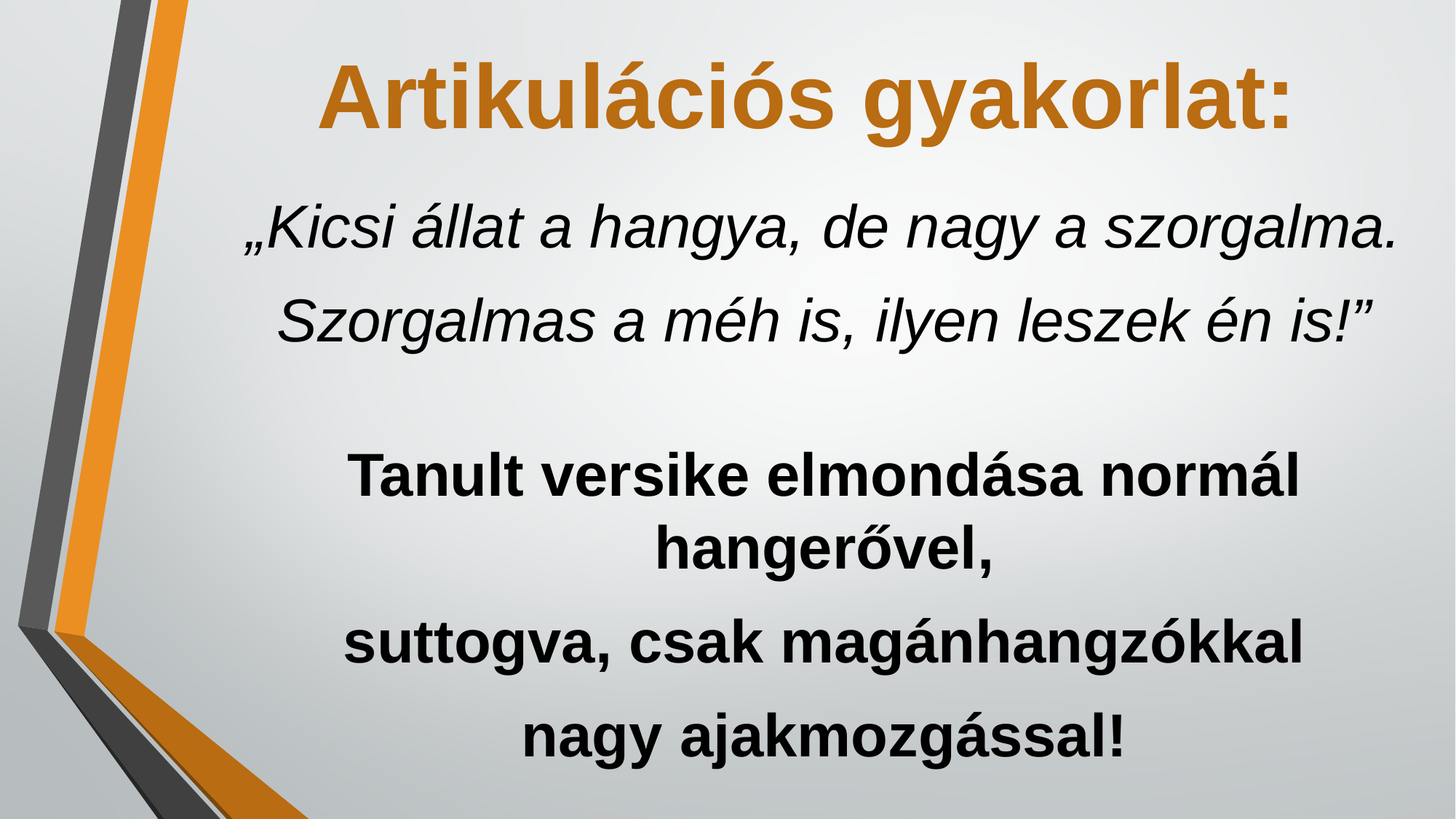

# Artikulációs gyakorlat:
„Kicsi állat a hangya, de nagy a szorgalma.
Szorgalmas a méh is, ilyen leszek én is!”

Tanult versike elmondása normál hangerővel,
 suttogva, csak magánhangzókkal
nagy ajakmozgással!